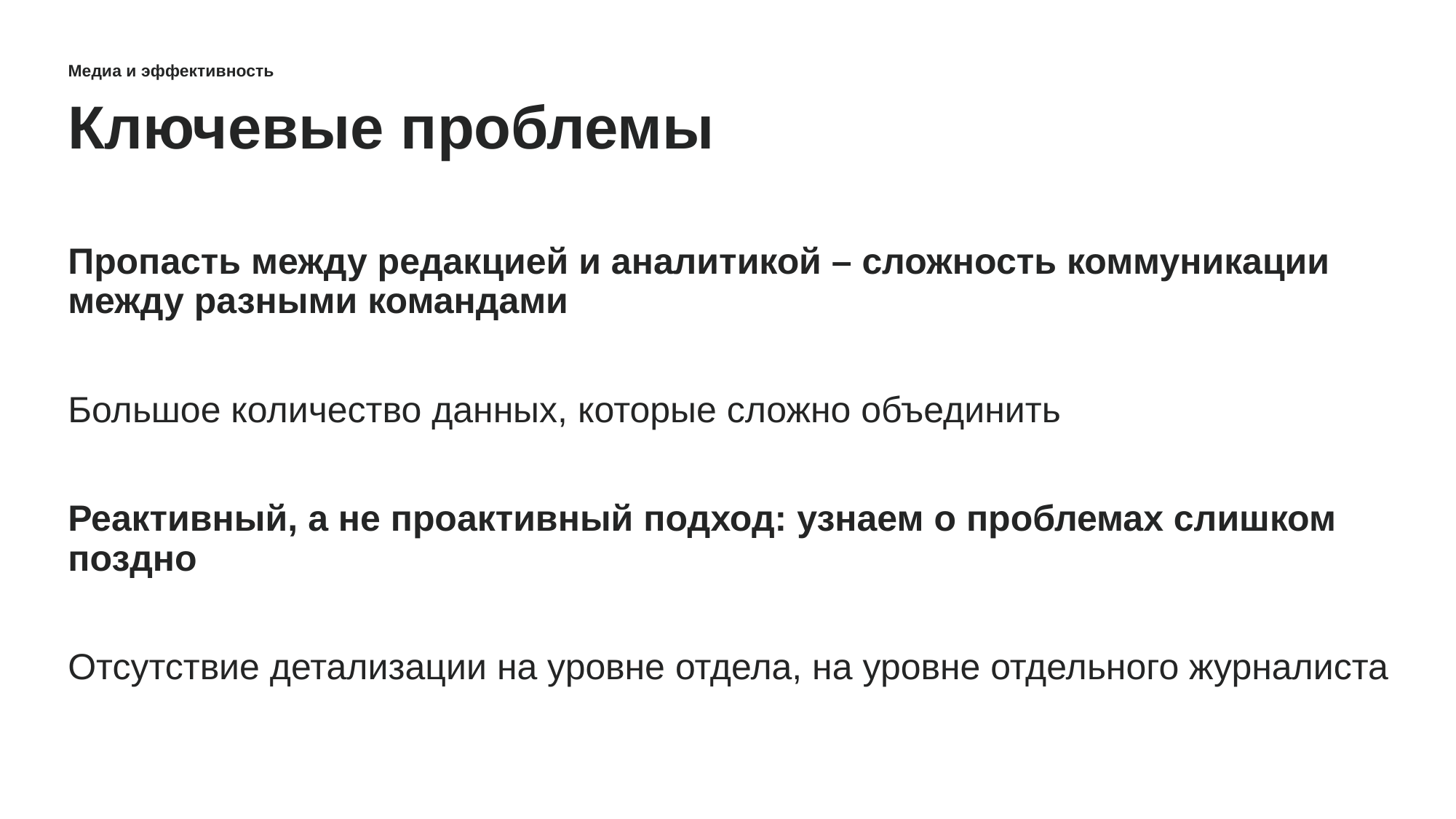

Медиа и эффективность

# Ключевые проблемы
Пропасть между редакцией и аналитикой – сложность коммуникации между разными командами

Большое количество данных, которые сложно объединить

Реактивный, а не проактивный подход: узнаем о проблемах слишком поздно

Отсутствие детализации на уровне отдела, на уровне отдельного журналиста

4